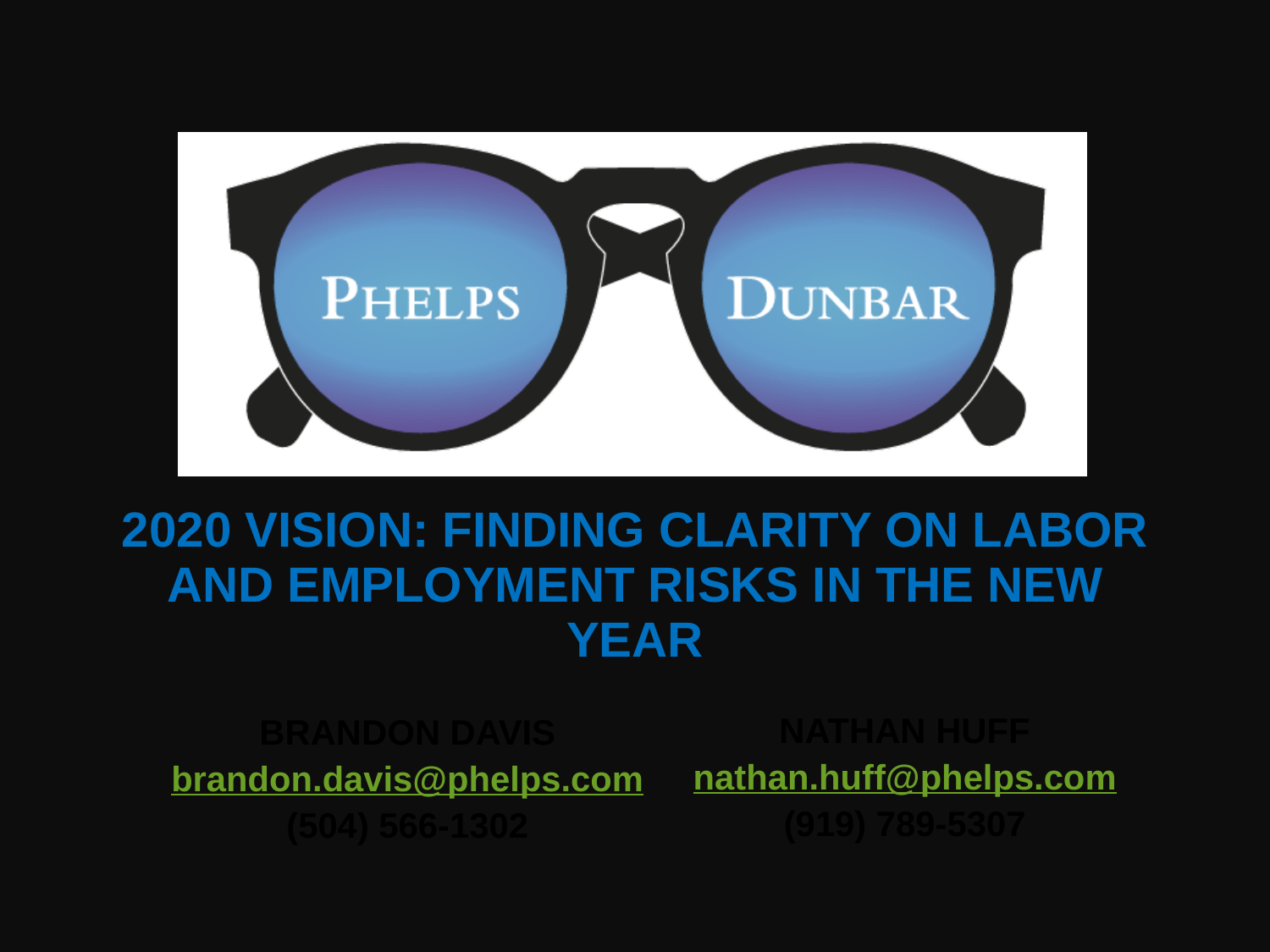

# 2020 Vision: Finding clarity on labor and employment risks in the New year
NATHAN HUFF
nathan.huff@phelps.com
(919) 789-5307
BRANDON DAVIS
brandon.davis@phelps.com
(504) 566-1302